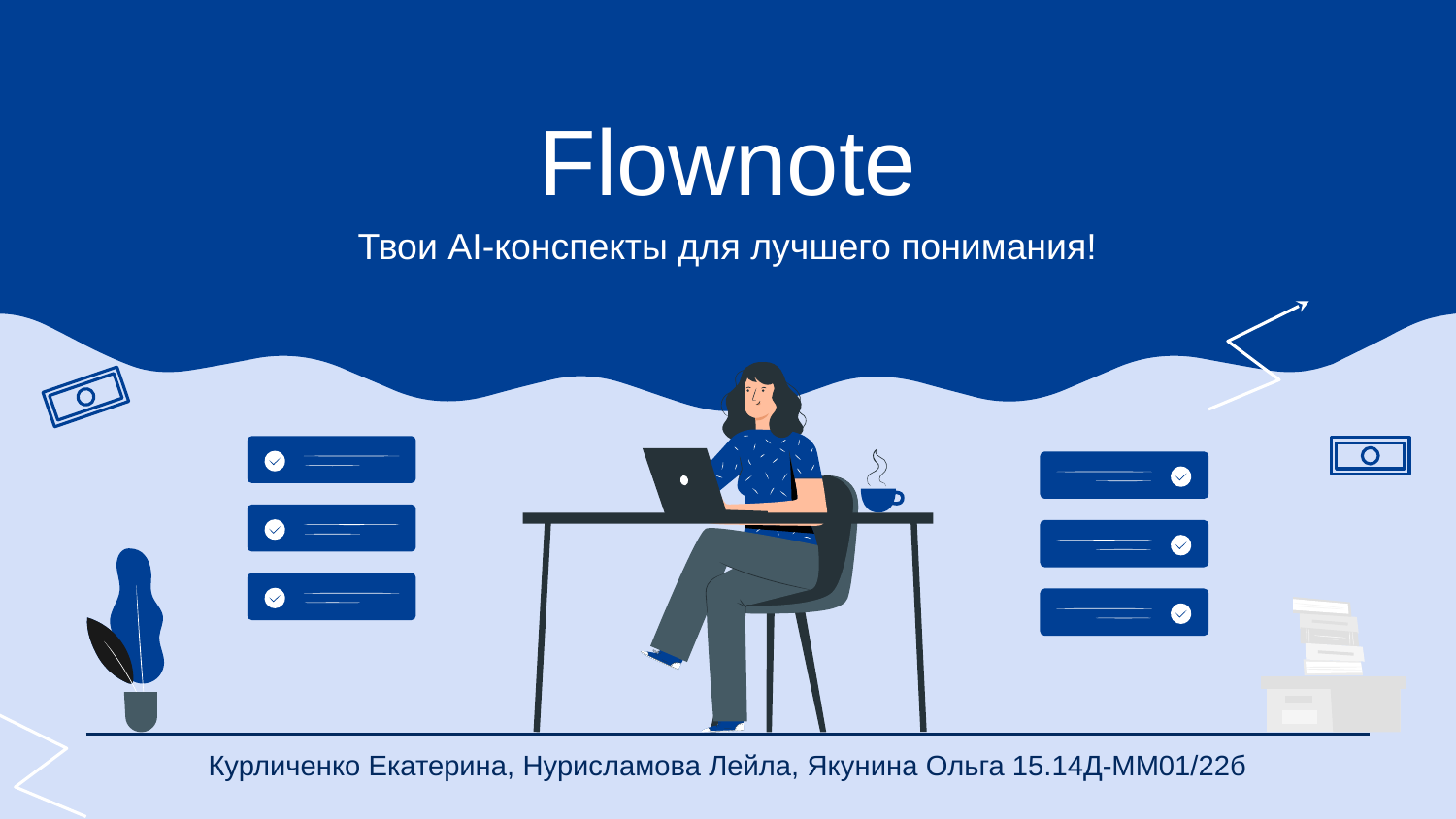

# Flownote
Твои AI-конспекты для лучшего понимания!

Курличенко Екатерина, Нурисламова Лейла, Якунина Ольга 15.14Д-ММ01/22б